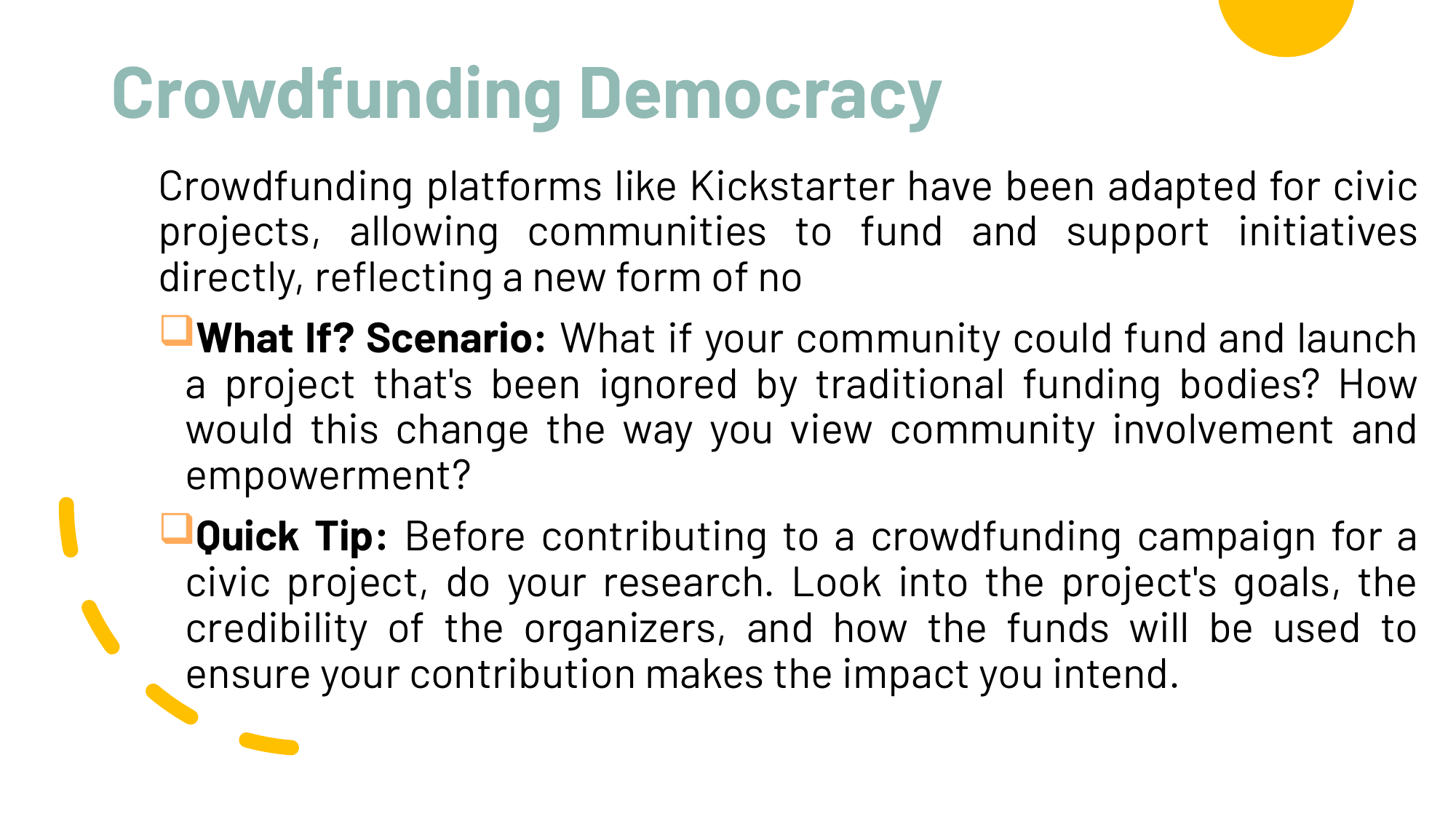

# Crowdfunding Democracy
Crowdfunding platforms like Kickstarter have been adapted for civic projects, allowing communities to fund and support initiatives directly, reflecting a new form of no
What If? Scenario: What if your community could fund and launch a project that's been ignored by traditional funding bodies? How would this change the way you view community involvement and empowerment?
Quick Tip: Before contributing to a crowdfunding campaign for a civic project, do your research. Look into the project's goals, the credibility of the organizers, and how the funds will be used to ensure your contribution makes the impact you intend.